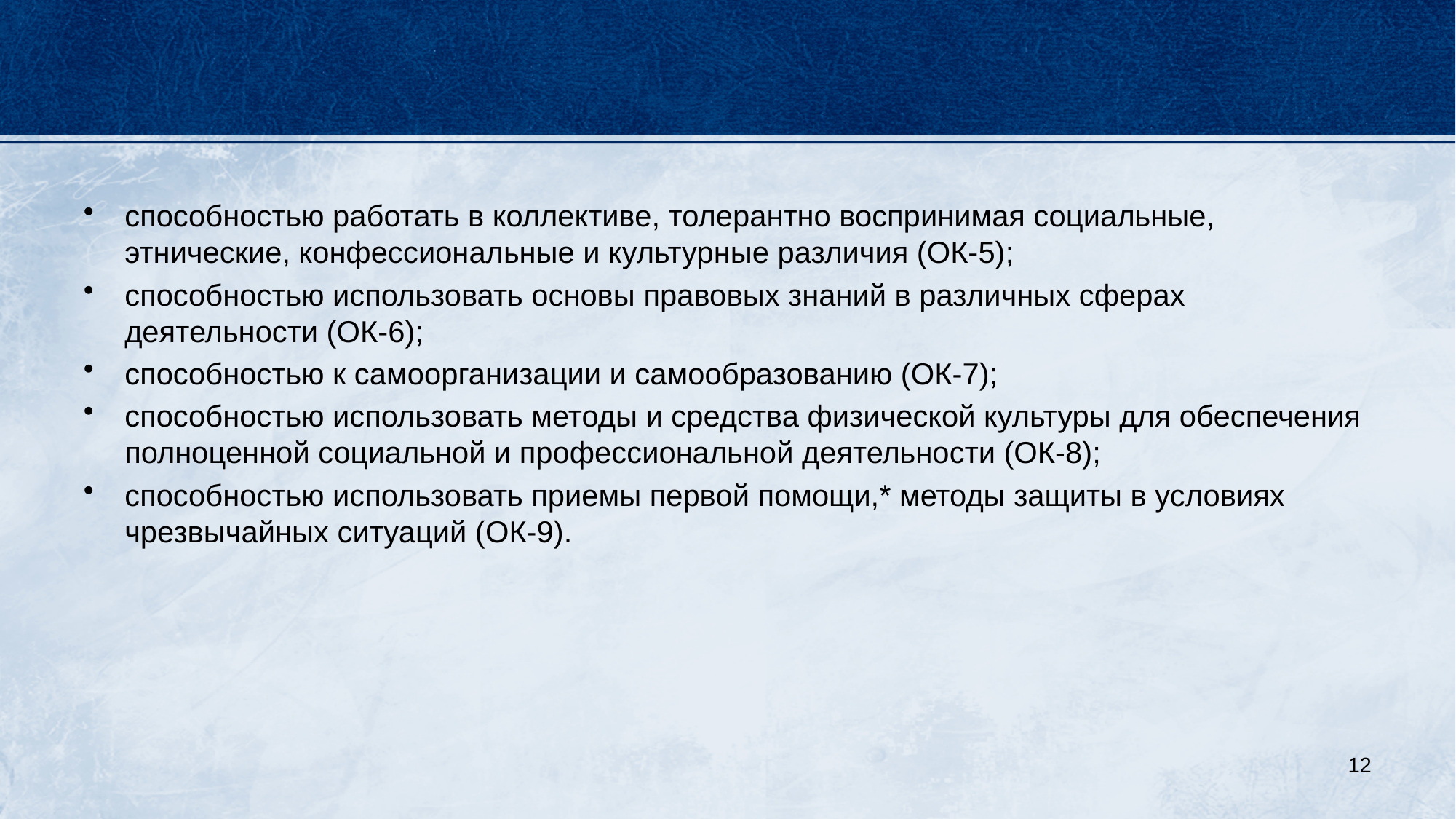

#
способностью работать в коллективе, толерантно воспринимая социальные, этнические, конфессиональные и культурные различия (ОК-5);
способностью использовать основы правовых знаний в различных сферах деятельности (ОК-6);
способностью к самоорганизации и самообразованию (ОК-7);
способностью использовать методы и средства физической культуры для обеспечения полноценной социальной и профессиональной деятельности (ОК-8);
способностью использовать приемы первой помощи,* методы защиты в условиях чрезвычайных ситуаций (ОК-9).

12